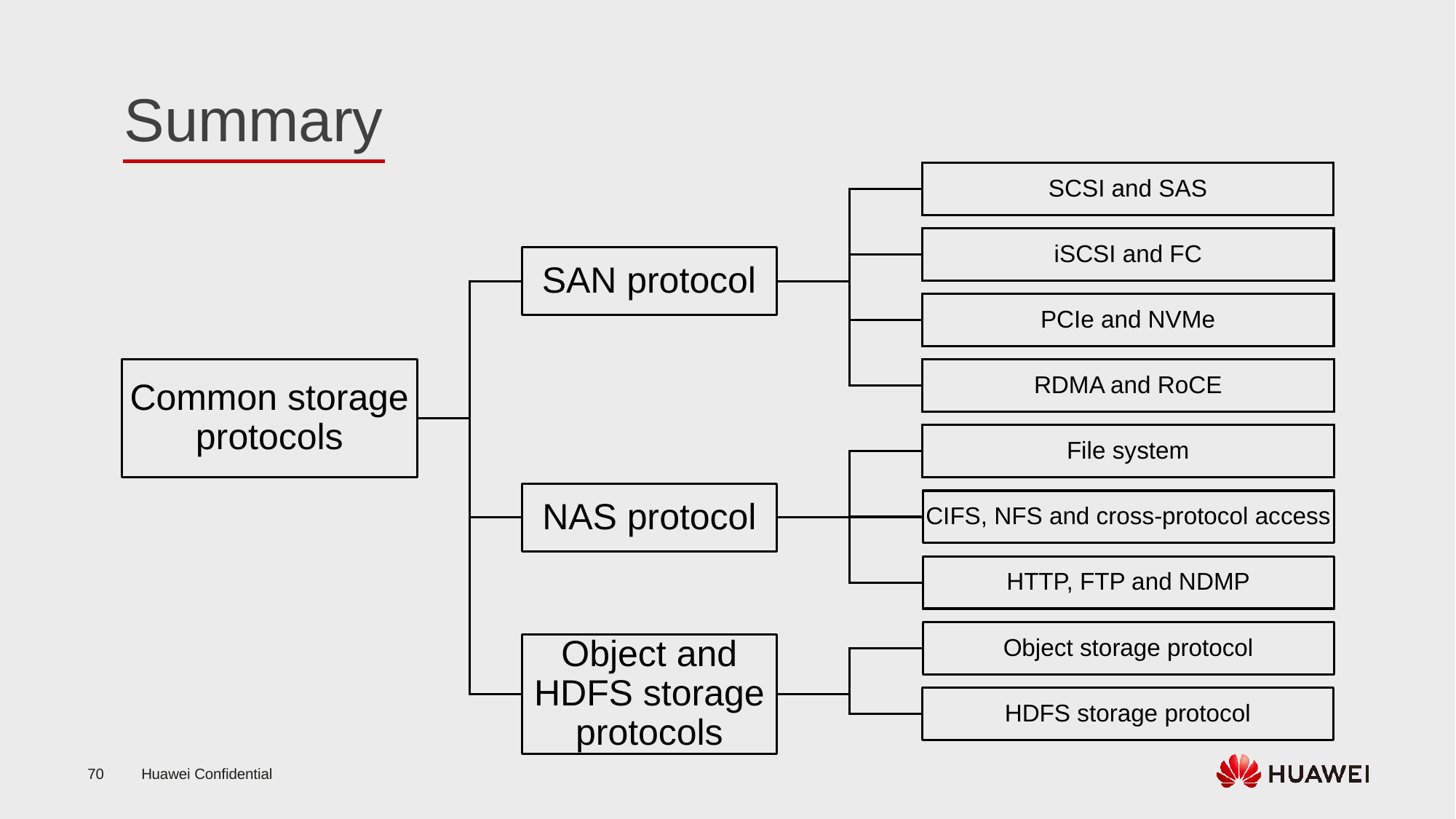

SAN protocol

SCSI and SAS
iSCSI and FC

Common storage protocols

PCIe and NVMe

RDMA and RoCE
NAS protocol

File system
CIFS, NFS and cross-protocol access
HTTP, FTP and NDMP
Object and HDFS storage protocols
Object storage protocol
HDFS storage protocol